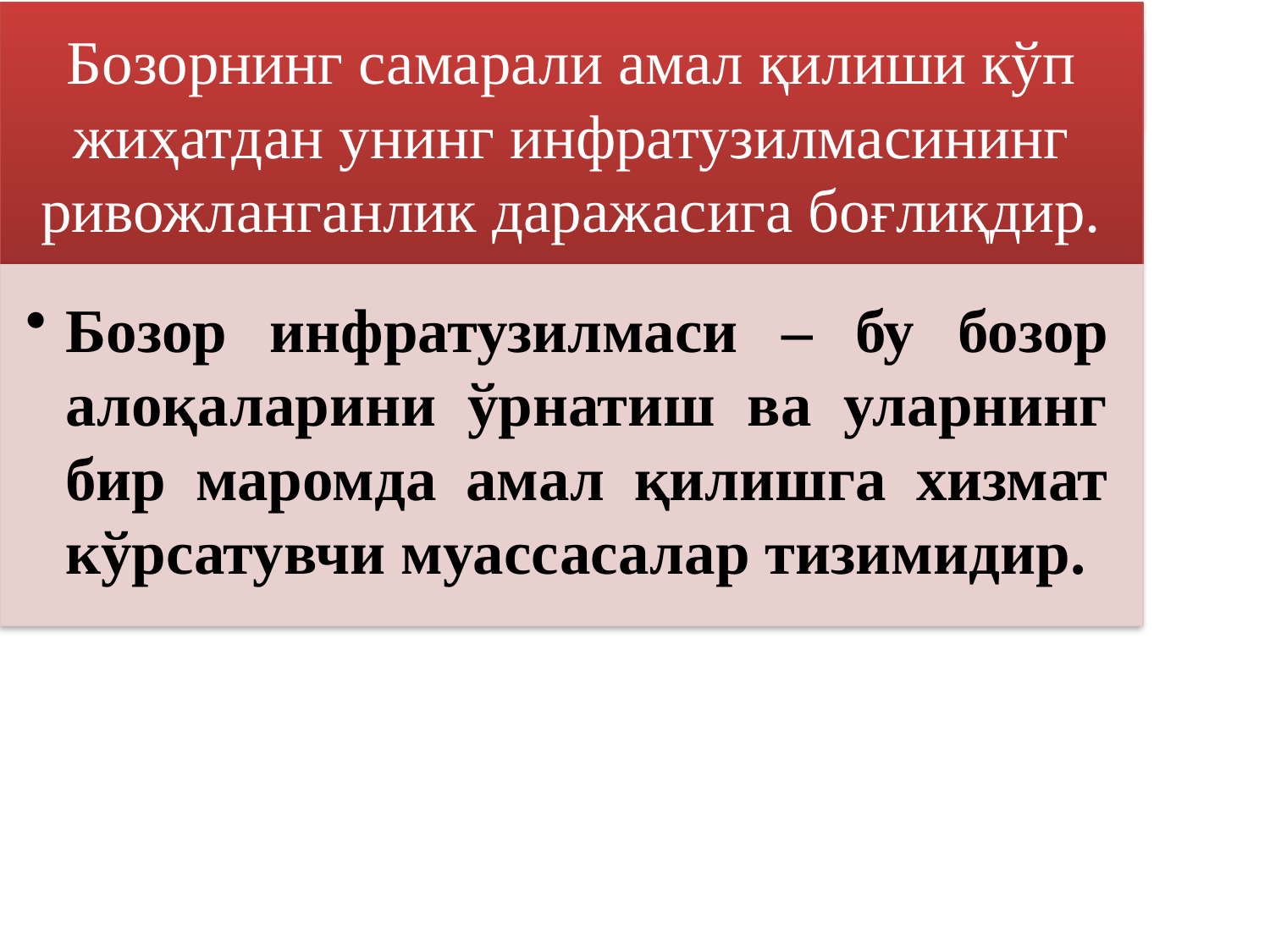

6. Бозор  инфратузилмаси  ва  унинг  унсурлари
Бозорнинг самарали амал қилиши кўп жиҳатдан унинг инфратузилмасининг ривожланганлик даражасига боғлиқдир.
Бозор инфратузилмаси – бу бозор алоқаларини ўрнатиш ва уларнинг бир маромда амал қилишга хизмат кўрсатувчи муассасалар тизимидир.